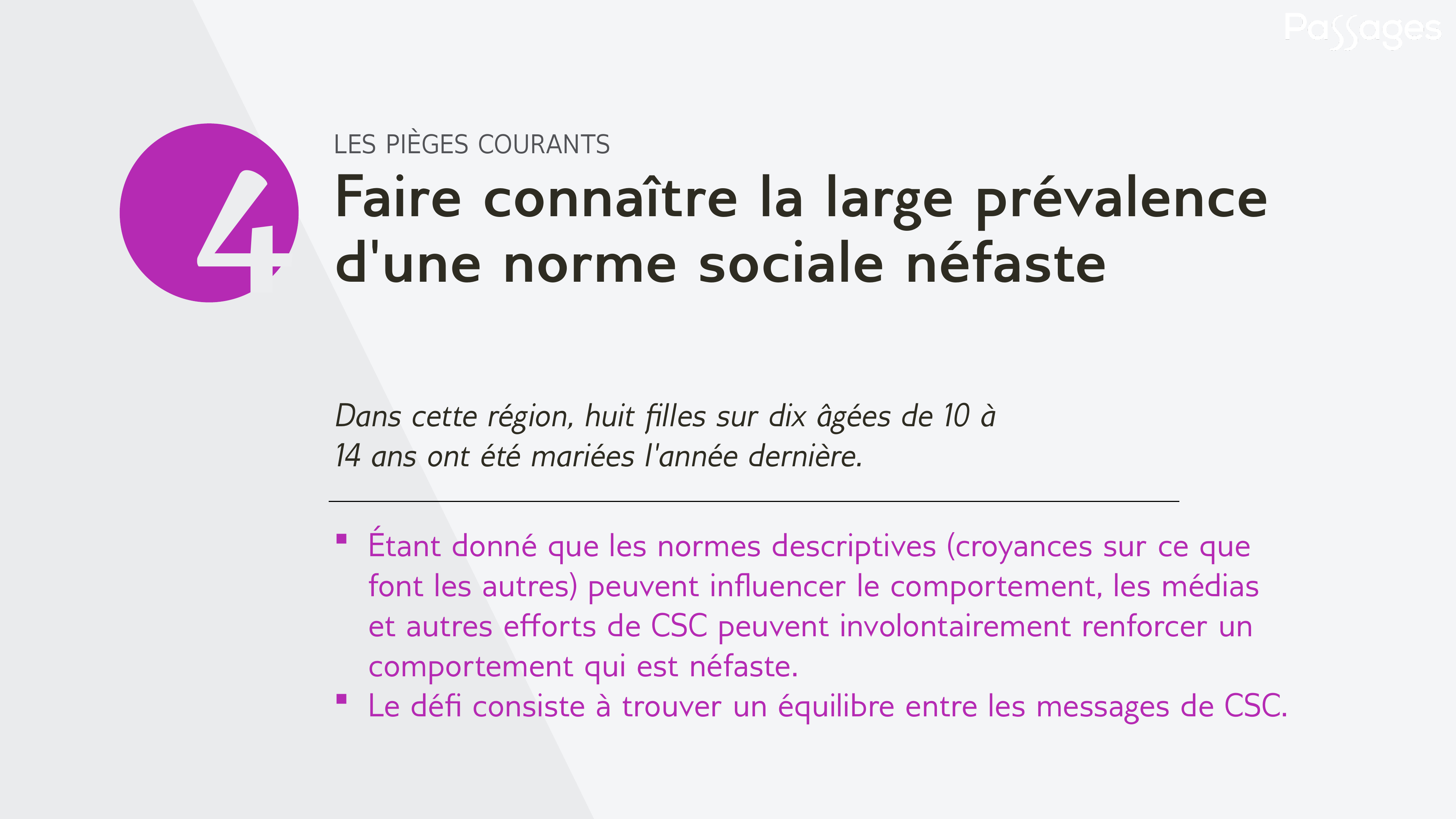

LES PIÈGES COURANTS

4
Faire connaître la large prévalence d'une norme sociale néfaste
Dans cette région, huit filles sur dix âgées de 10 à 14 ans ont été mariées l'année dernière.
Étant donné que les normes descriptives (croyances sur ce que font les autres) peuvent influencer le comportement, les médias et autres efforts de CSC peuvent involontairement renforcer un comportement qui est néfaste.
Le défi consiste à trouver un équilibre entre les messages de CSC.